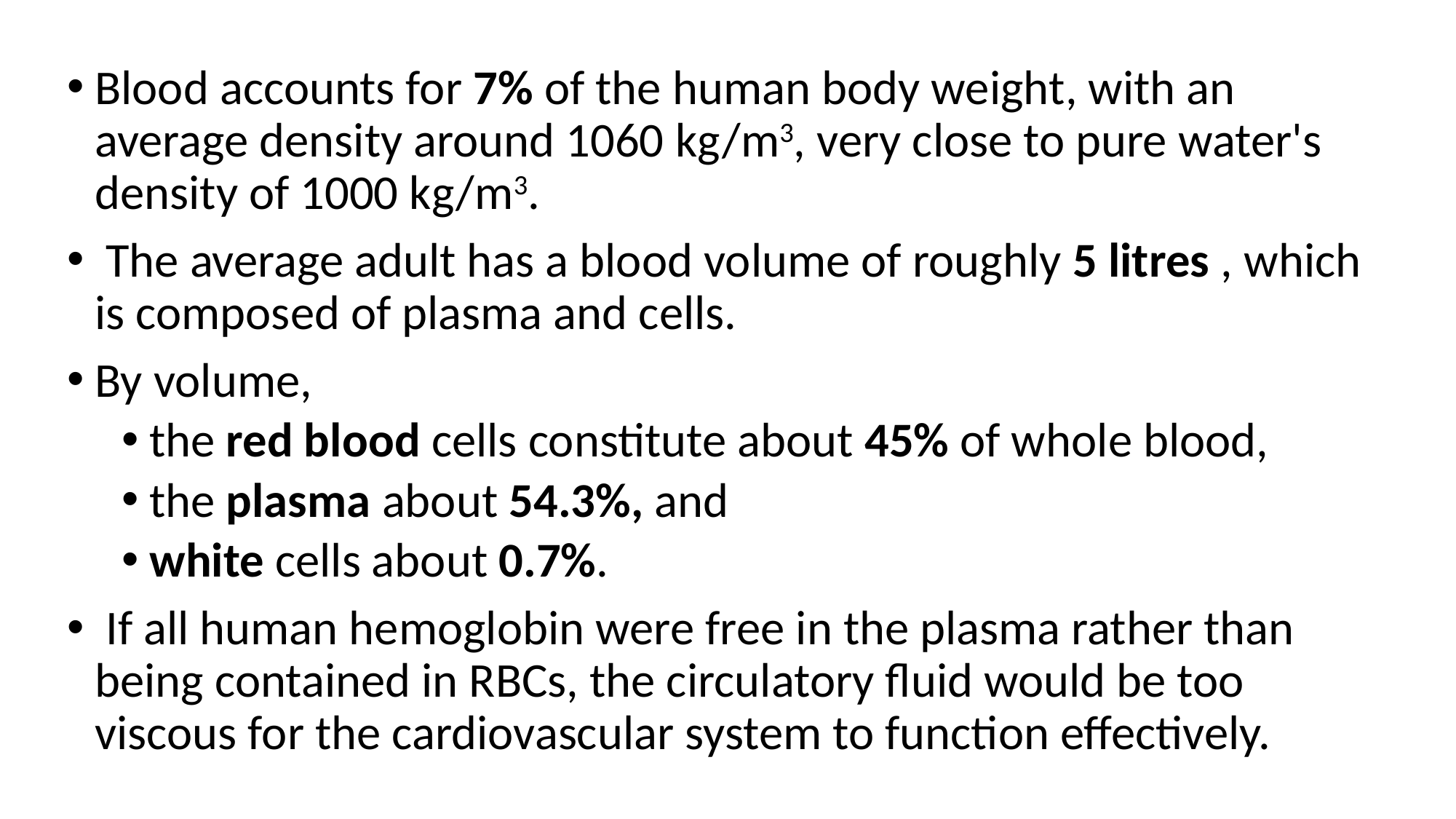

Blood accounts for 7% of the human body weight, with an average density around 1060 kg/m3, very close to pure water's density of 1000 kg/m3.
 The average adult has a blood volume of roughly 5 litres , which is composed of plasma and cells.
By volume,
the red blood cells constitute about 45% of whole blood,
the plasma about 54.3%, and
white cells about 0.7%.
 If all human hemoglobin were free in the plasma rather than being contained in RBCs, the circulatory fluid would be too viscous for the cardiovascular system to function effectively.